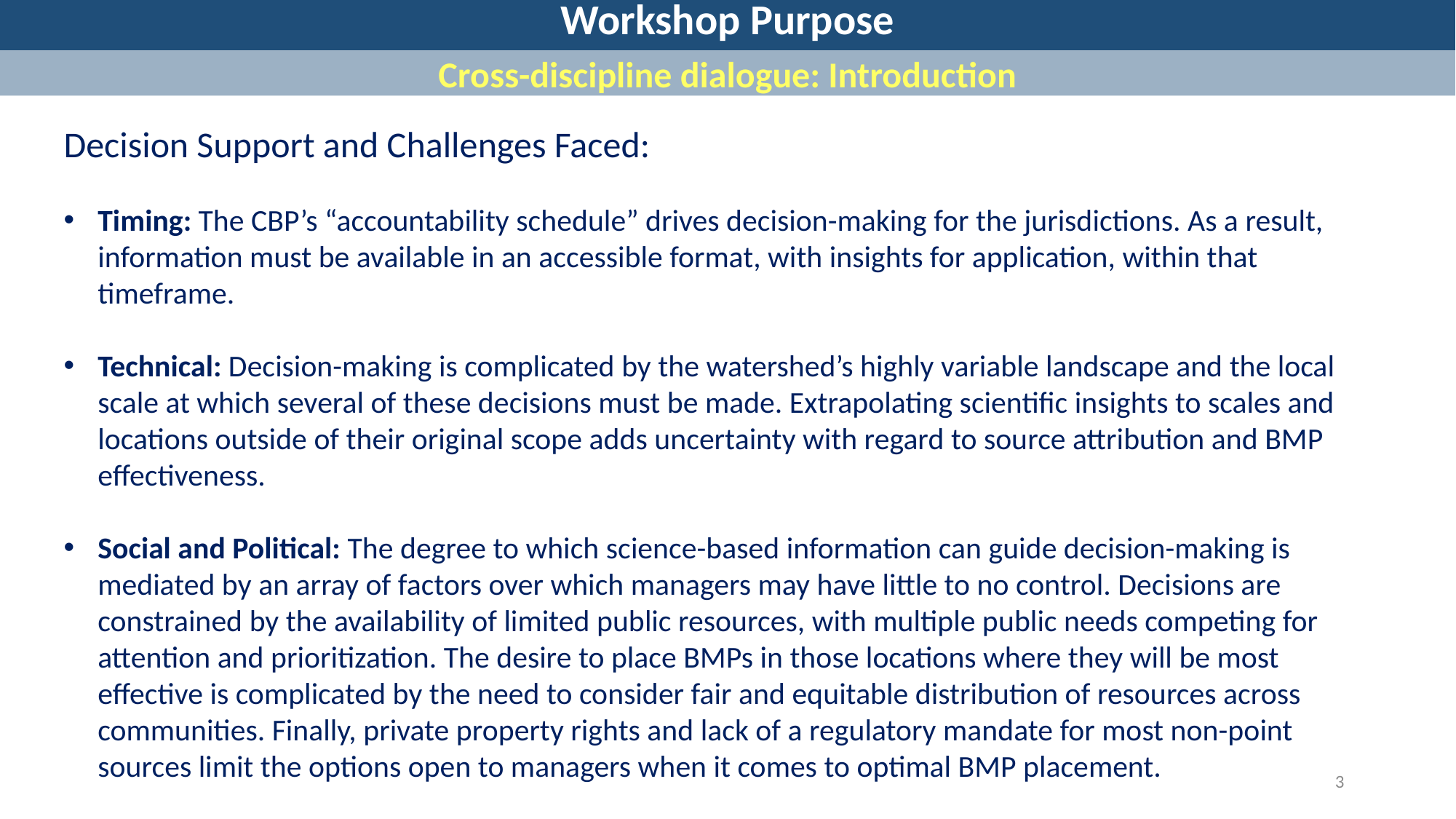

Workshop Purpose
Cross-discipline dialogue: Introduction
Decision Support and Challenges Faced:

Timing: The CBP’s “accountability schedule” drives decision-making for the jurisdictions. As a result, information must be available in an accessible format, with insights for application, within that timeframe.

Technical: Decision-making is complicated by the watershed’s highly variable landscape and the local scale at which several of these decisions must be made. Extrapolating scientific insights to scales and locations outside of their original scope adds uncertainty with regard to source attribution and BMP effectiveness.

Social and Political: The degree to which science-based information can guide decision-making is mediated by an array of factors over which managers may have little to no control. Decisions are constrained by the availability of limited public resources, with multiple public needs competing for attention and prioritization. The desire to place BMPs in those locations where they will be most effective is complicated by the need to consider fair and equitable distribution of resources across communities. Finally, private property rights and lack of a regulatory mandate for most non-point sources limit the options open to managers when it comes to optimal BMP placement.
3